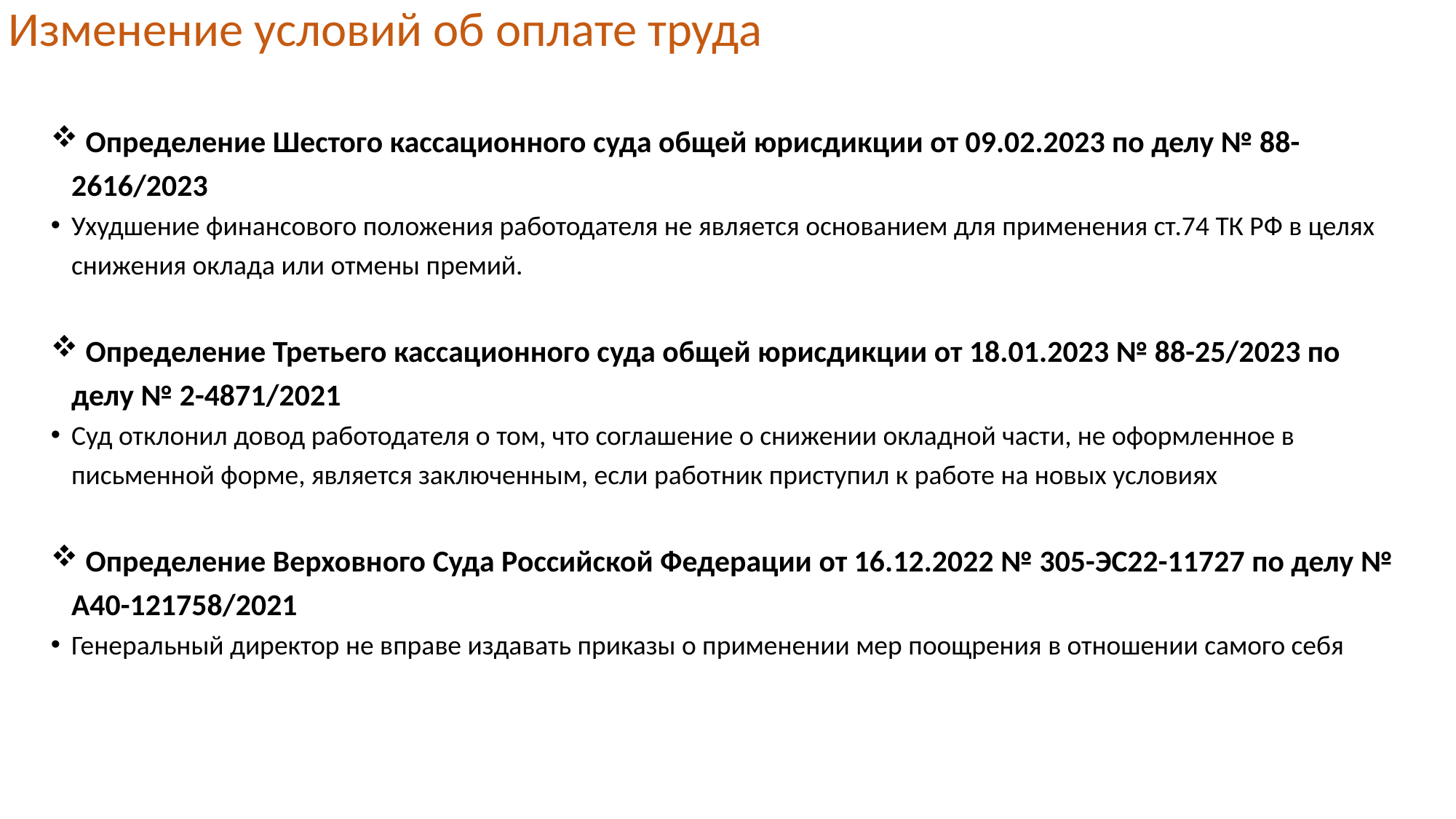

# Изменение условий об оплате труда
 Определение Шестого кассационного суда общей юрисдикции от 09.02.2023 по делу № 88-2616/2023
Ухудшение финансового положения работодателя не является основанием для применения ст.74 ТК РФ в целях снижения оклада или отмены премий.

 Определение Третьего кассационного суда общей юрисдикции от 18.01.2023 № 88-25/2023 по делу № 2-4871/2021
Суд отклонил довод работодателя о том, что соглашение о снижении окладной части, не оформленное в письменной форме, является заключенным, если работник приступил к работе на новых условиях

 Определение Верховного Суда Российской Федерации от 16.12.2022 № 305-ЭС22-11727 по делу № А40-121758/2021
Генеральный директор не вправе издавать приказы о применении мер поощрения в отношении самого себя